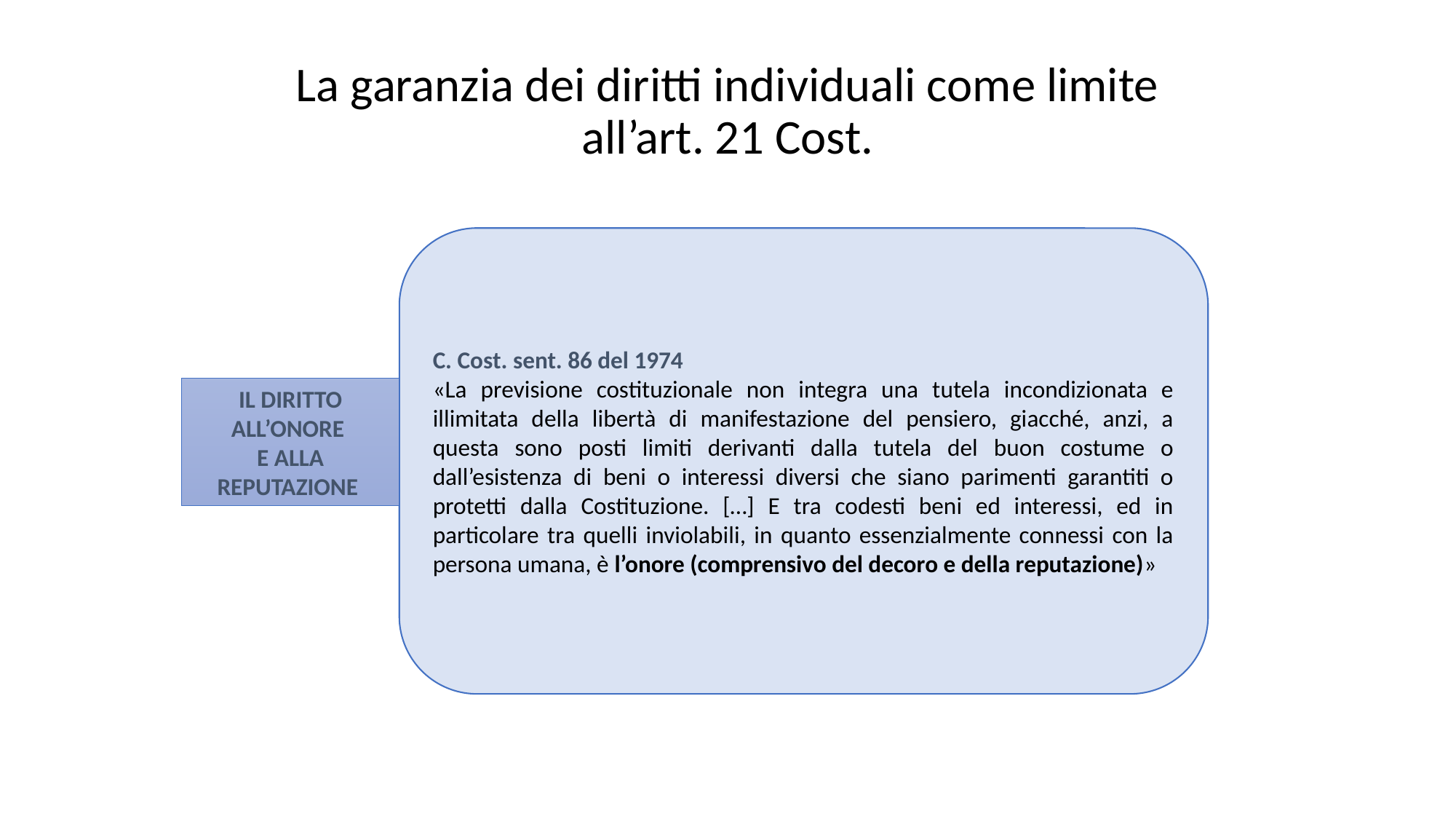

# La garanzia dei diritti individuali come limite all’art. 21 Cost.

C. Cost. sent. 86 del 1974
«La previsione costituzionale non integra una tutela incondizionata e illimitata della libertà di manifestazione del pensiero, giacché, anzi, a questa sono posti limiti derivanti dalla tutela del buon costume o dall’esistenza di beni o interessi diversi che siano parimenti garantiti o protetti dalla Costituzione. […] E tra codesti beni ed interessi, ed in particolare tra quelli inviolabili, in quanto essenzialmente connessi con la persona umana, è l’onore (comprensivo del decoro e della reputazione)»
IL DIRITTO ALL’ONORE
E ALLA REPUTAZIONE